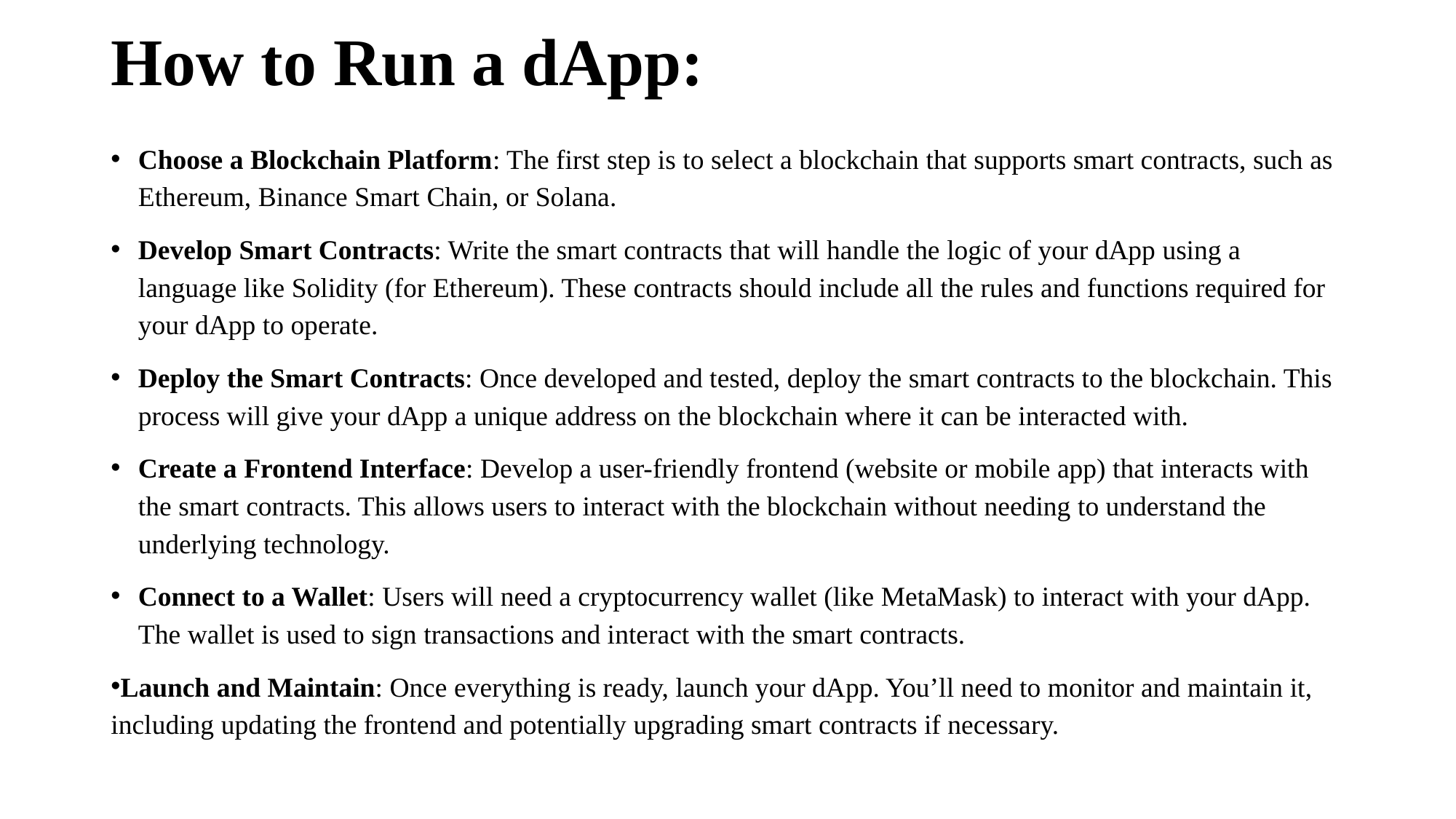

# How to Run a dApp:
Choose a Blockchain Platform: The first step is to select a blockchain that supports smart contracts, such as Ethereum, Binance Smart Chain, or Solana.
Develop Smart Contracts: Write the smart contracts that will handle the logic of your dApp using a language like Solidity (for Ethereum). These contracts should include all the rules and functions required for your dApp to operate.
Deploy the Smart Contracts: Once developed and tested, deploy the smart contracts to the blockchain. This process will give your dApp a unique address on the blockchain where it can be interacted with.
Create a Frontend Interface: Develop a user-friendly frontend (website or mobile app) that interacts with the smart contracts. This allows users to interact with the blockchain without needing to understand the underlying technology.
Connect to a Wallet: Users will need a cryptocurrency wallet (like MetaMask) to interact with your dApp. The wallet is used to sign transactions and interact with the smart contracts.
Launch and Maintain: Once everything is ready, launch your dApp. You’ll need to monitor and maintain it, including updating the frontend and potentially upgrading smart contracts if necessary.